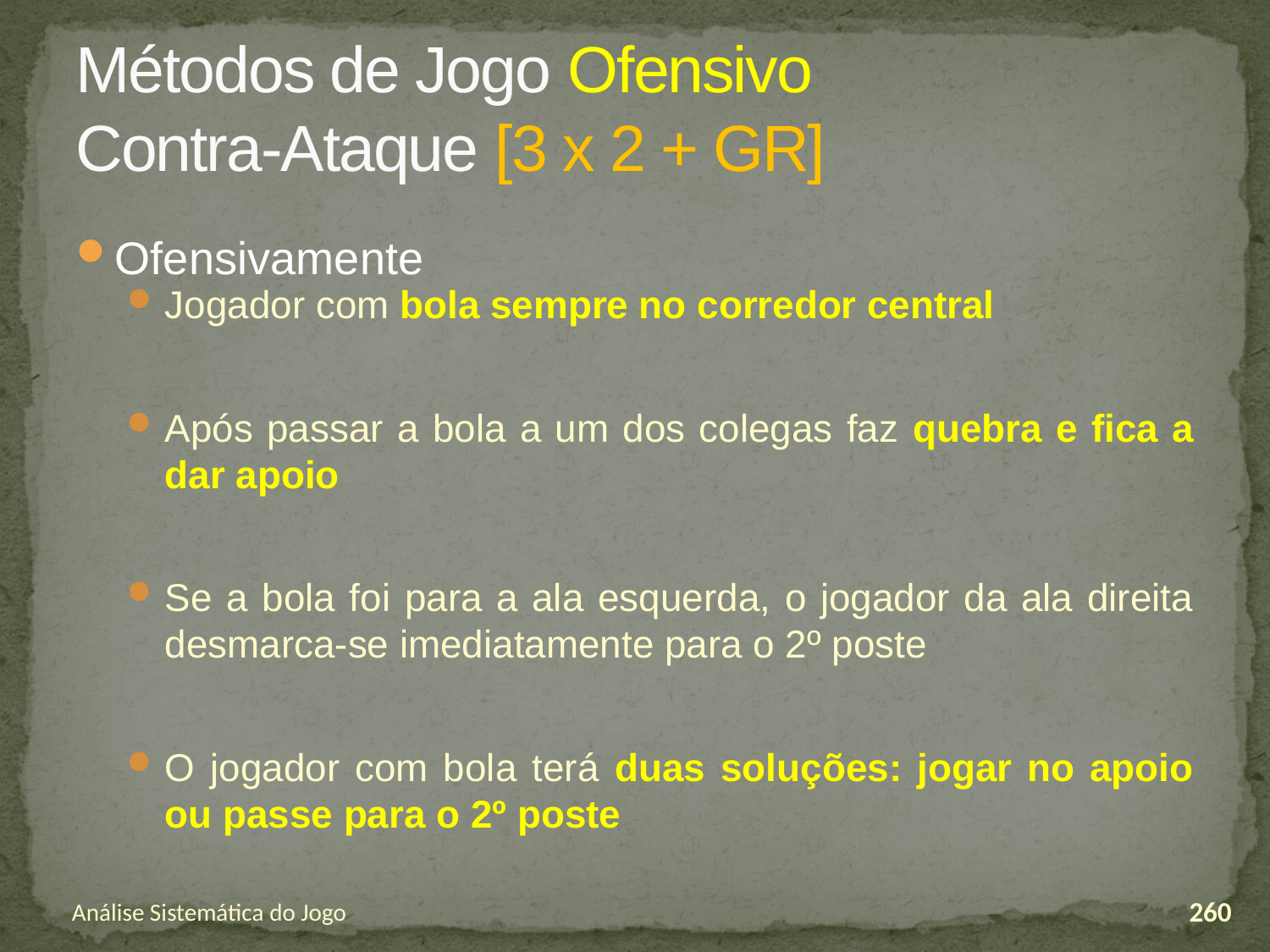

# Métodos de Jogo Ofensivo Contra-Ataque [3 x 2 + GR]
Ofensivamente
Jogador com bola sempre no corredor central

Após passar a bola a um dos colegas faz quebra e fica a dar apoio

Se a bola foi para a ala esquerda, o jogador da ala direita desmarca-se imediatamente para o 2º poste

O jogador com bola terá duas soluções: jogar no apoio ou passe para o 2º poste
Análise Sistemática do Jogo
260